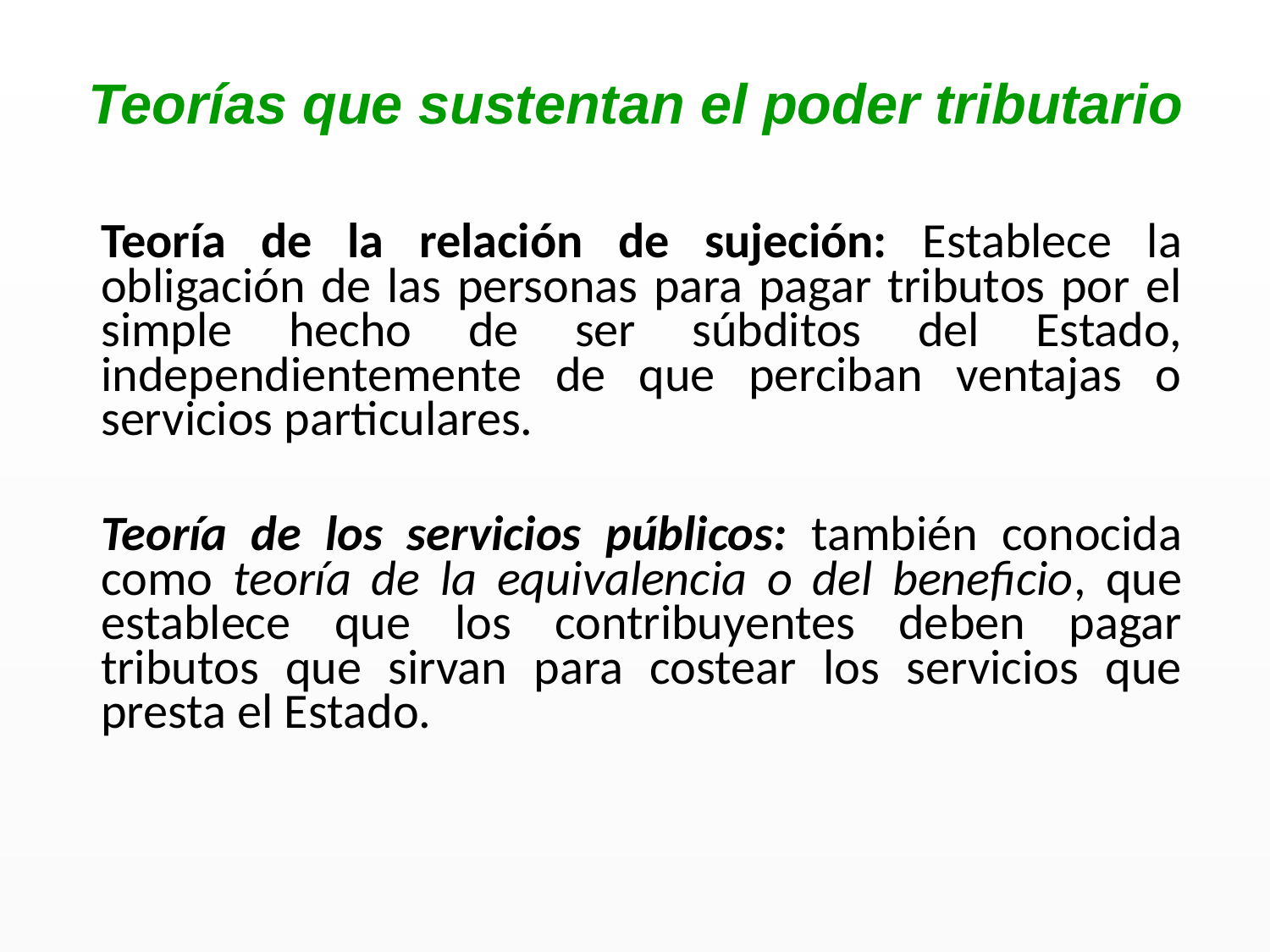

Teorías que sustentan el poder tributario
Teoría de la relación de sujeción: Establece la obligación de las personas para pagar tributos por el simple hecho de ser súbditos del Estado, independientemente de que perciban ventajas o servicios particulares.

Teoría de los servicios públicos: también conocida como teoría de la equivalencia o del beneficio, que establece que los contribuyentes deben pagar tributos que sirvan para costear los servicios que presta el Estado.